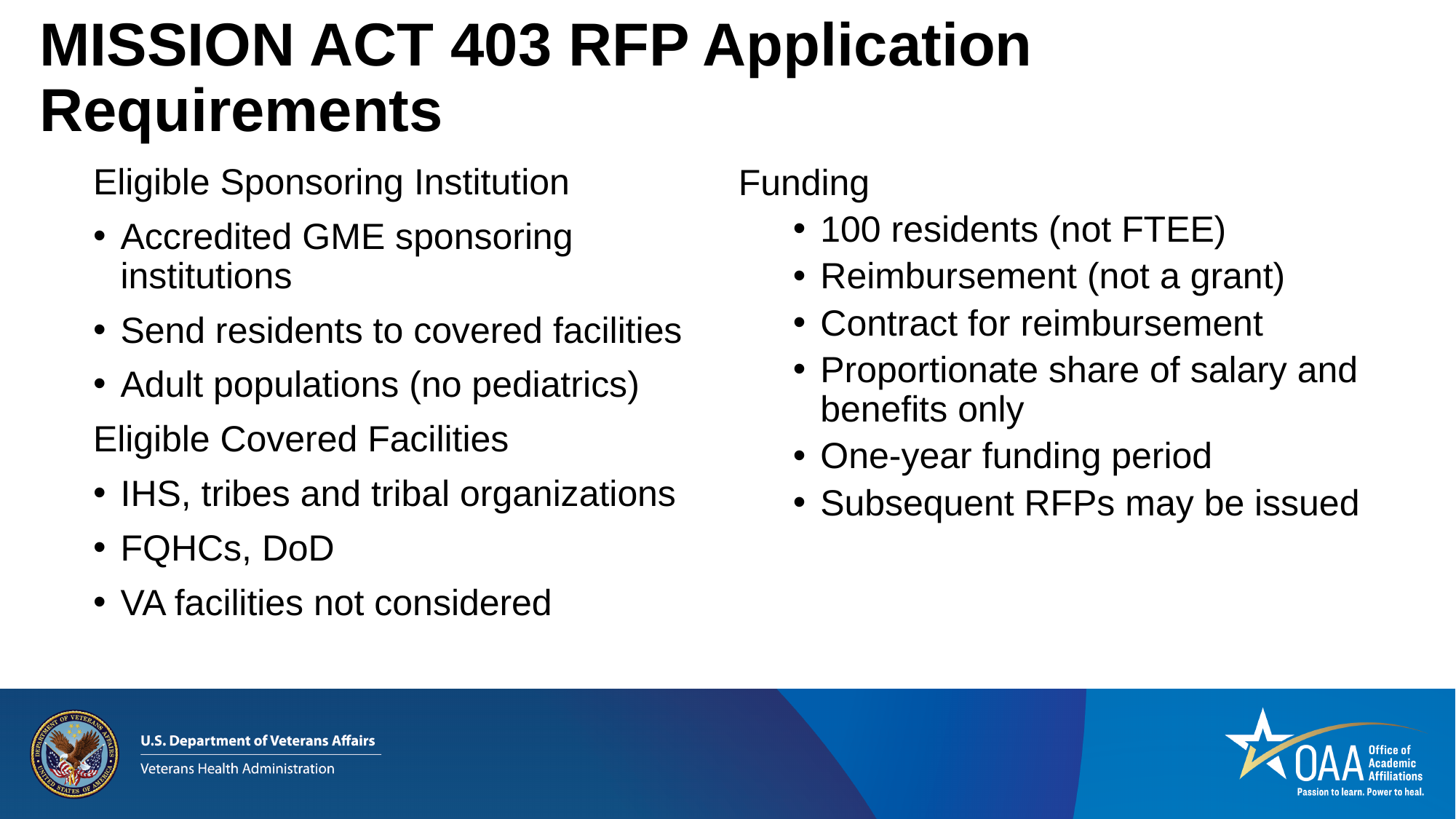

# MISSION ACT 403 RFP Application Requirements
Eligible Sponsoring Institution
Accredited GME sponsoring institutions
Send residents to covered facilities
Adult populations (no pediatrics)
Eligible Covered Facilities
IHS, tribes and tribal organizations
FQHCs, DoD
VA facilities not considered

Funding
100 residents (not FTEE)
Reimbursement (not a grant)
Contract for reimbursement
Proportionate share of salary and benefits only
One-year funding period
Subsequent RFPs may be issued